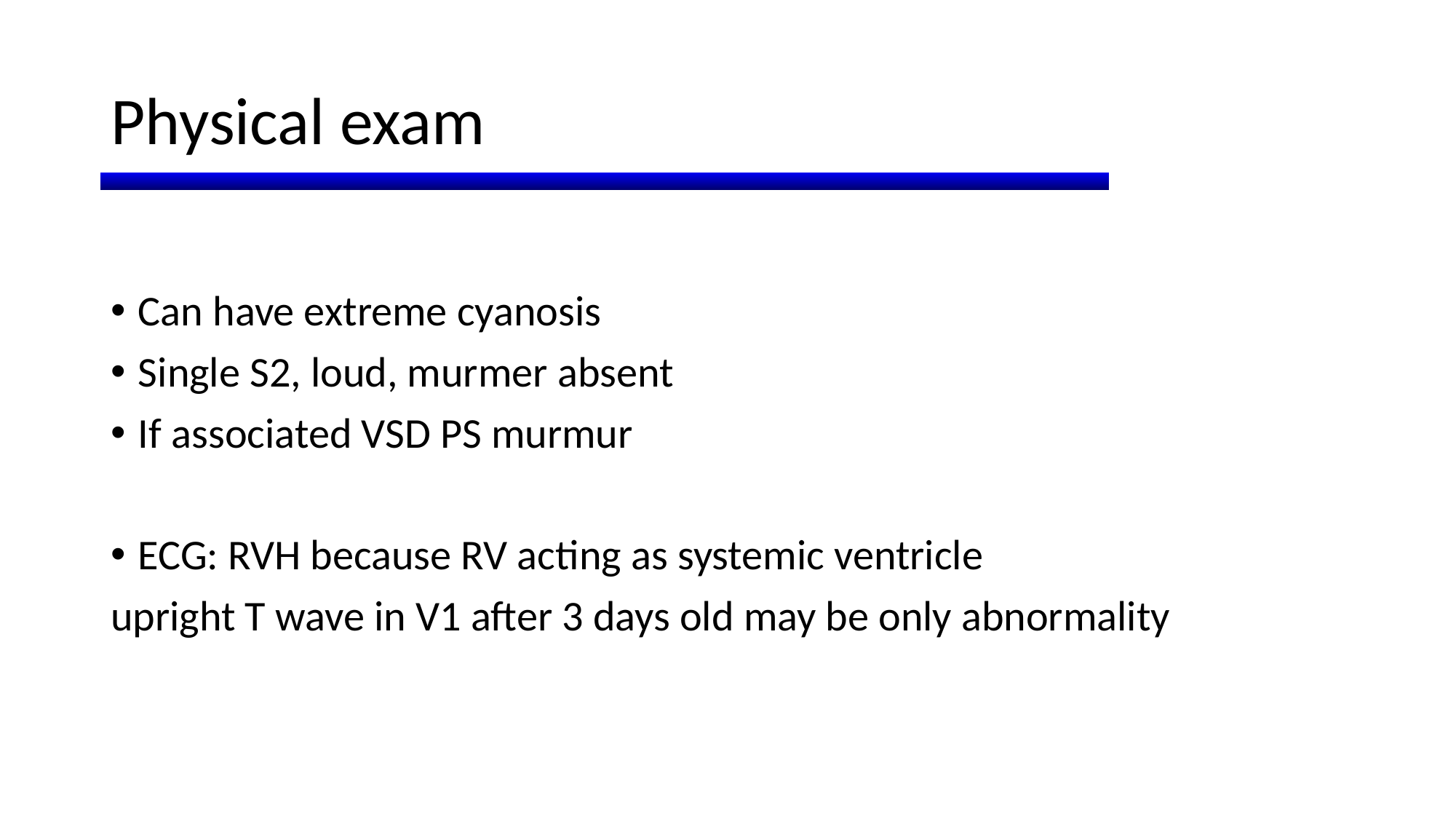

# Physical exam

Can have extreme cyanosis
Single S2, loud, murmer absent
If associated VSD PS murmur

ECG: RVH because RV acting as systemic ventricle
upright T wave in V1 after 3 days old may be only abnormality